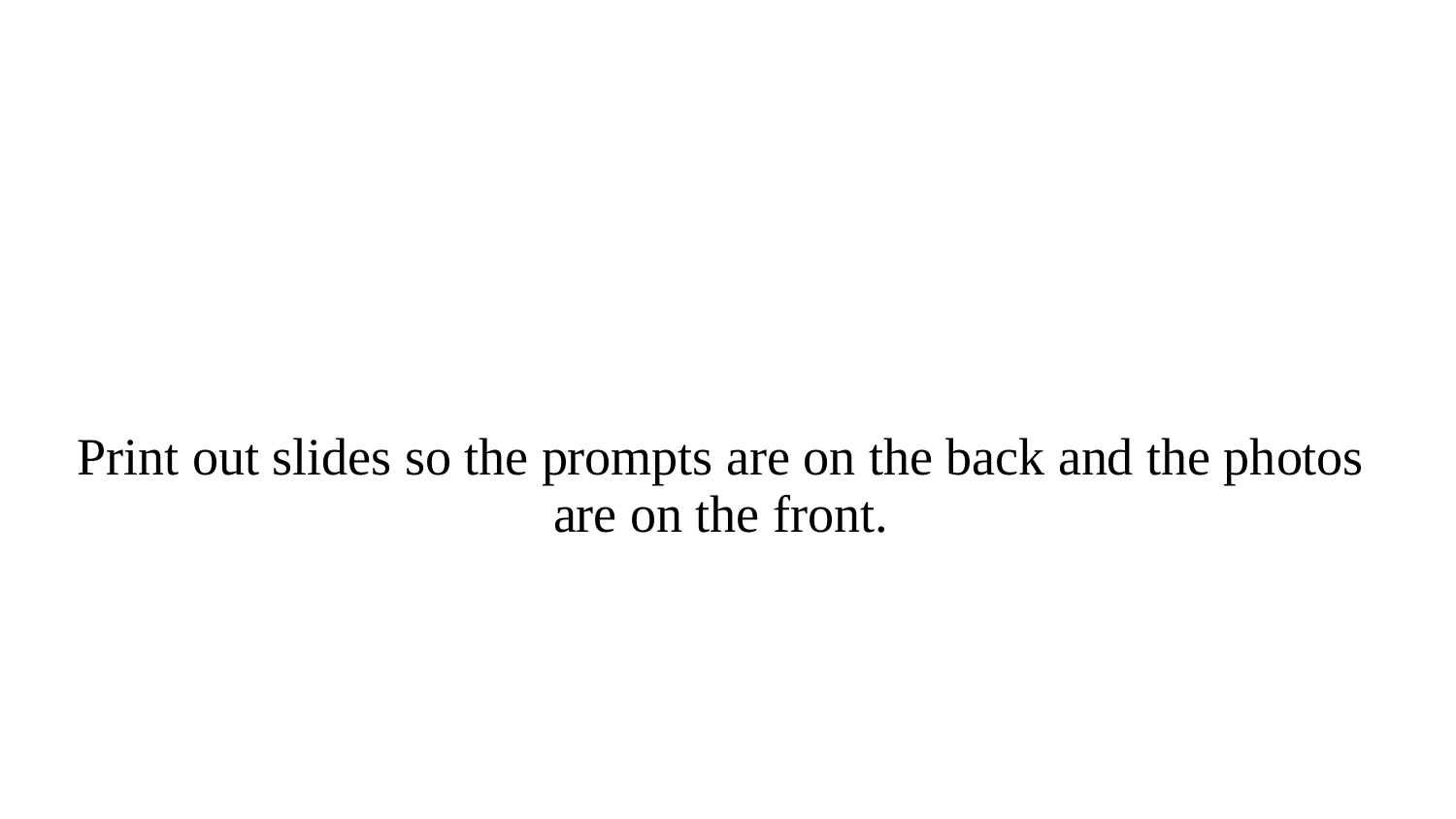

# Print out slides so the prompts are on the back and the photos are on the front.